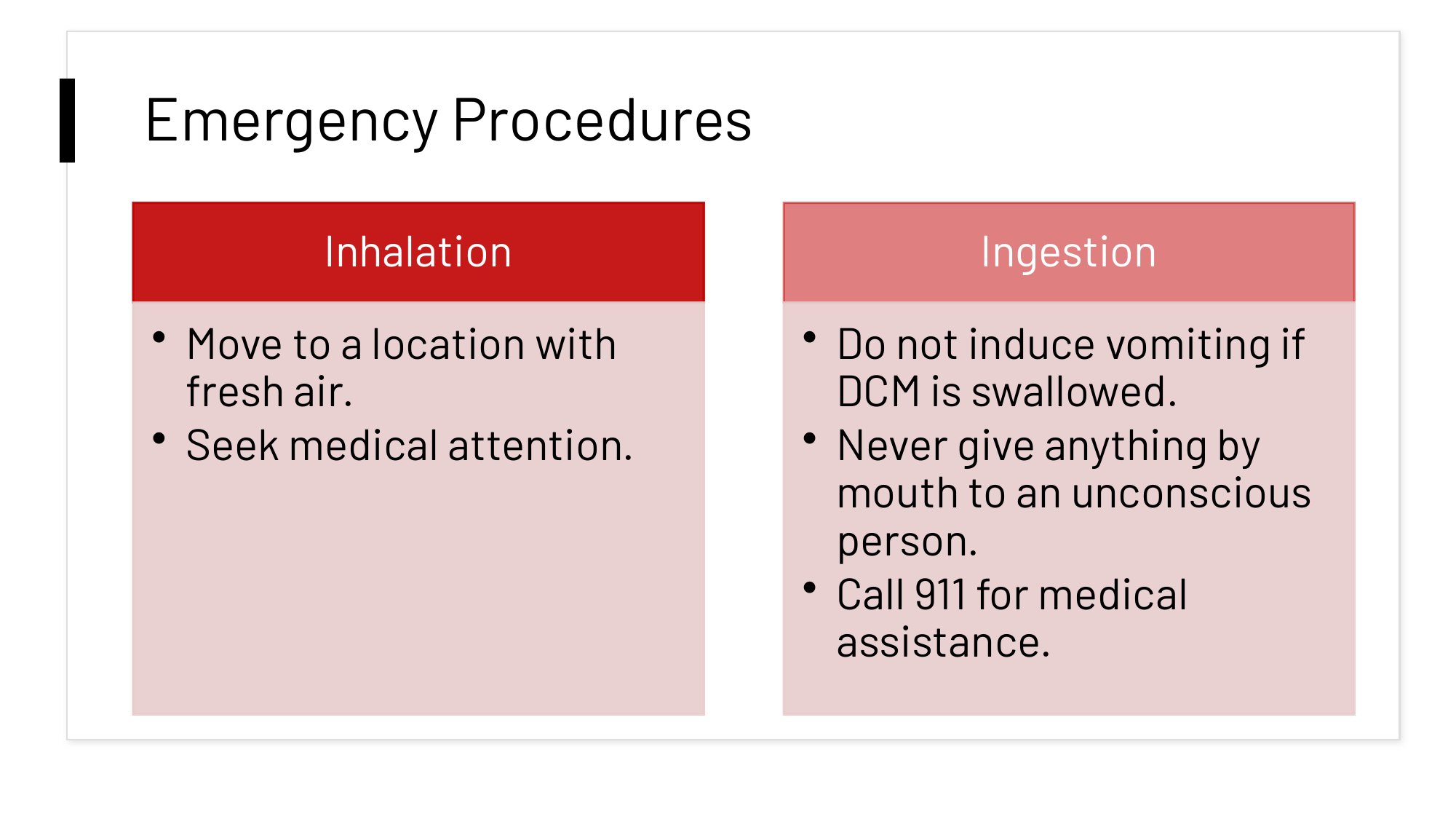

# Emergency Procedures

Inhalation
Move to a location with fresh air.
Seek medical attention.
Ingestion
Do not induce vomiting if DCM is swallowed.
Never give anything by mouth to an unconscious person.
Call 911 for medical assistance.